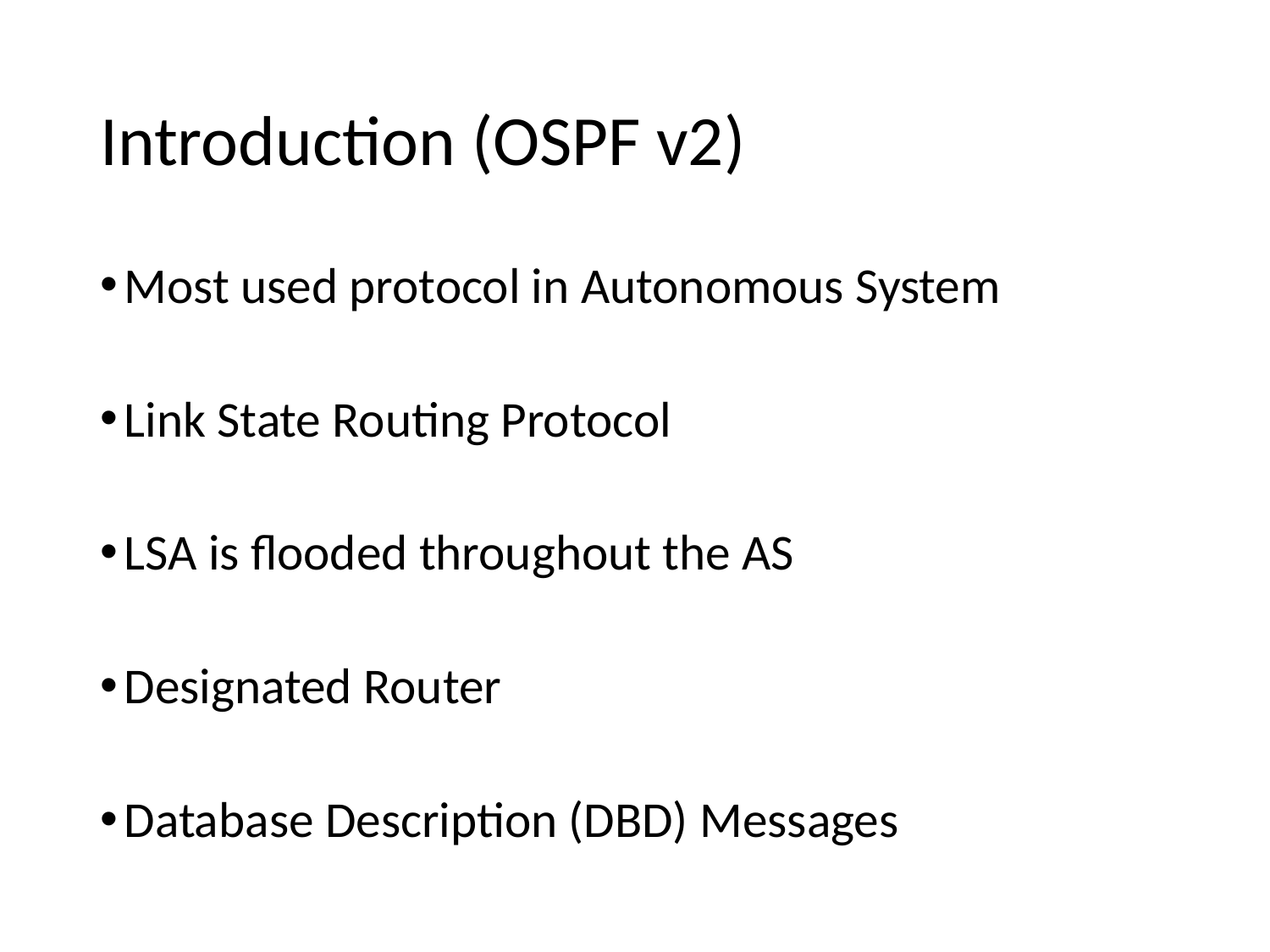

# Introduction (OSPF v2)
Most used protocol in Autonomous System

Link State Routing Protocol

LSA is flooded throughout the AS

Designated Router

Database Description (DBD) Messages